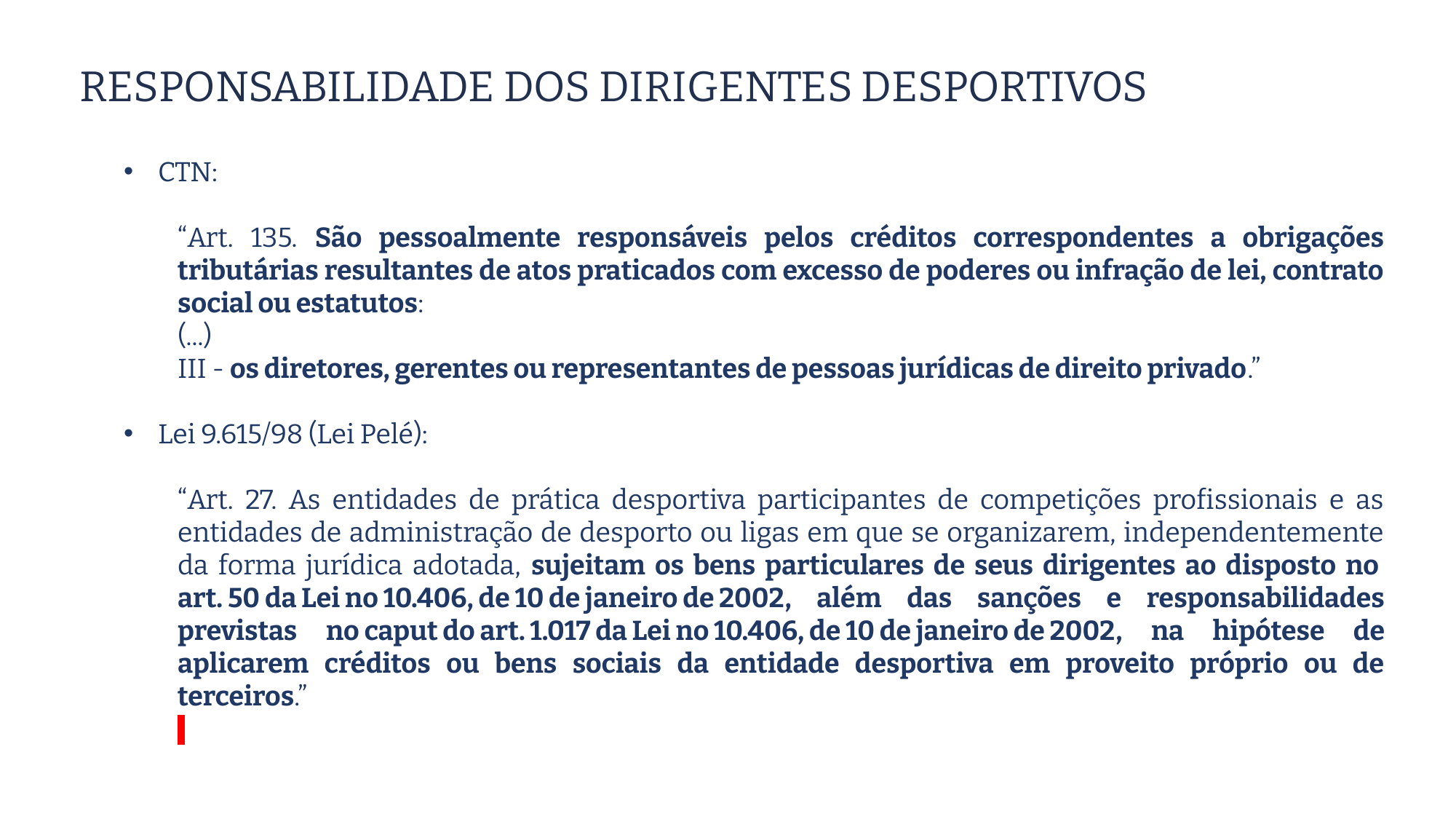

RESPONSABILIDADE DOS DIRIGENTES DESPORTIVOS
CTN:

“Art. 135. São pessoalmente responsáveis pelos créditos correspondentes a obrigações tributárias resultantes de atos praticados com excesso de poderes ou infração de lei, contrato social ou estatutos:
(...)
III - os diretores, gerentes ou representantes de pessoas jurídicas de direito privado.”

Lei 9.615/98 (Lei Pelé):

“Art. 27. As entidades de prática desportiva participantes de competições profissionais e as entidades de administração de desporto ou ligas em que se organizarem, independentemente da forma jurídica adotada, sujeitam os bens particulares de seus dirigentes ao disposto no art. 50 da Lei no 10.406, de 10 de janeiro de 2002, além das sanções e responsabilidades previstas no caput do art. 1.017 da Lei no 10.406, de 10 de janeiro de 2002, na hipótese de aplicarem créditos ou bens sociais da entidade desportiva em proveito próprio ou de terceiros.”